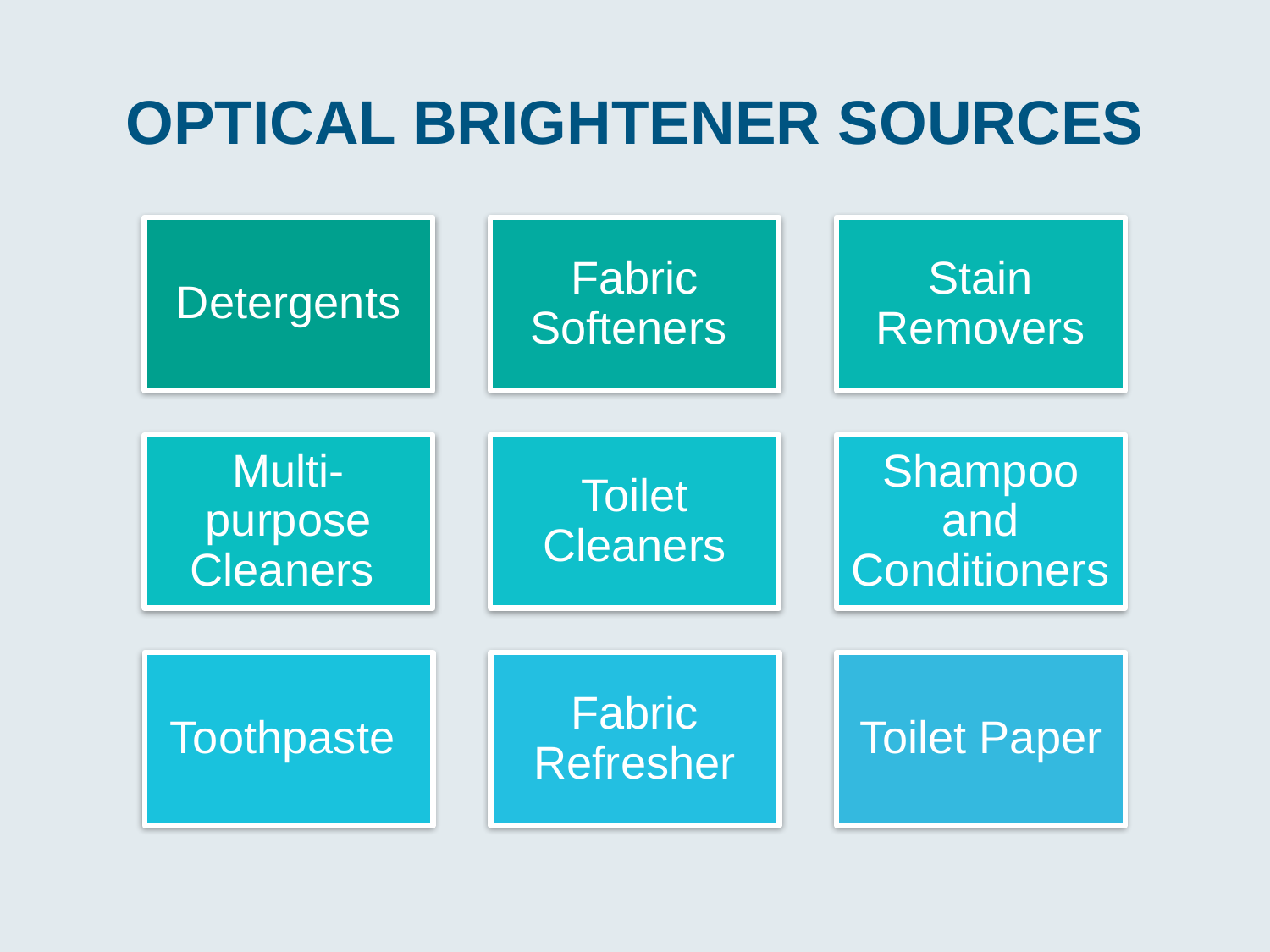

# OPTICAL BRIGHTENER SOURCES
Detergents
Fabric Softeners
Stain Removers
Multi-purpose Cleaners
Toilet Cleaners
Shampoo and Conditioners
Toothpaste
Fabric Refresher
Toilet Paper